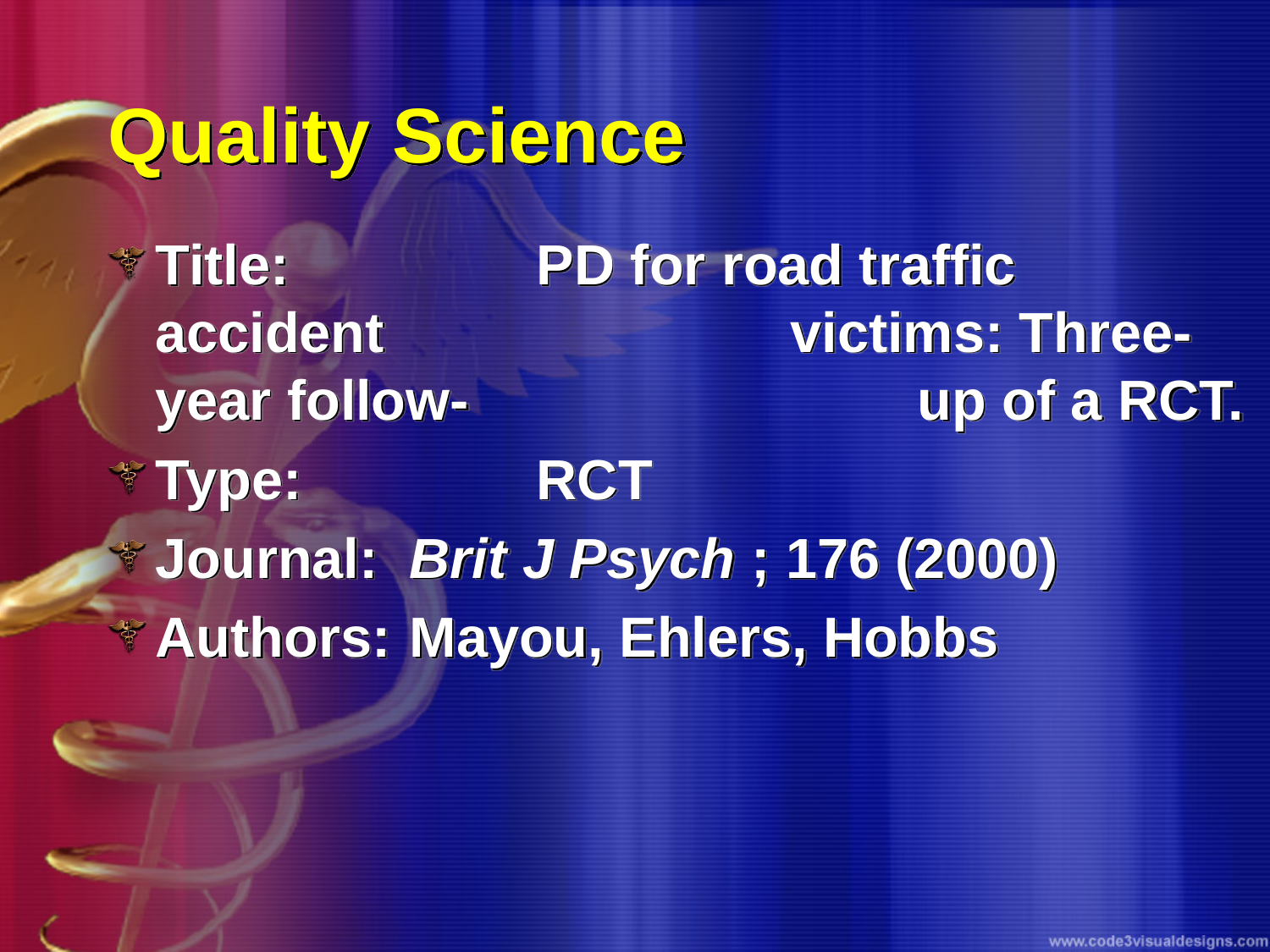

# Quality Science
Title: 		PD for road traffic accident 				victims: Three-year follow-				up of a RCT.
Type:		RCT
Journal: 	Brit J Psych ; 176 (2000)
Authors:	Mayou, Ehlers, Hobbs